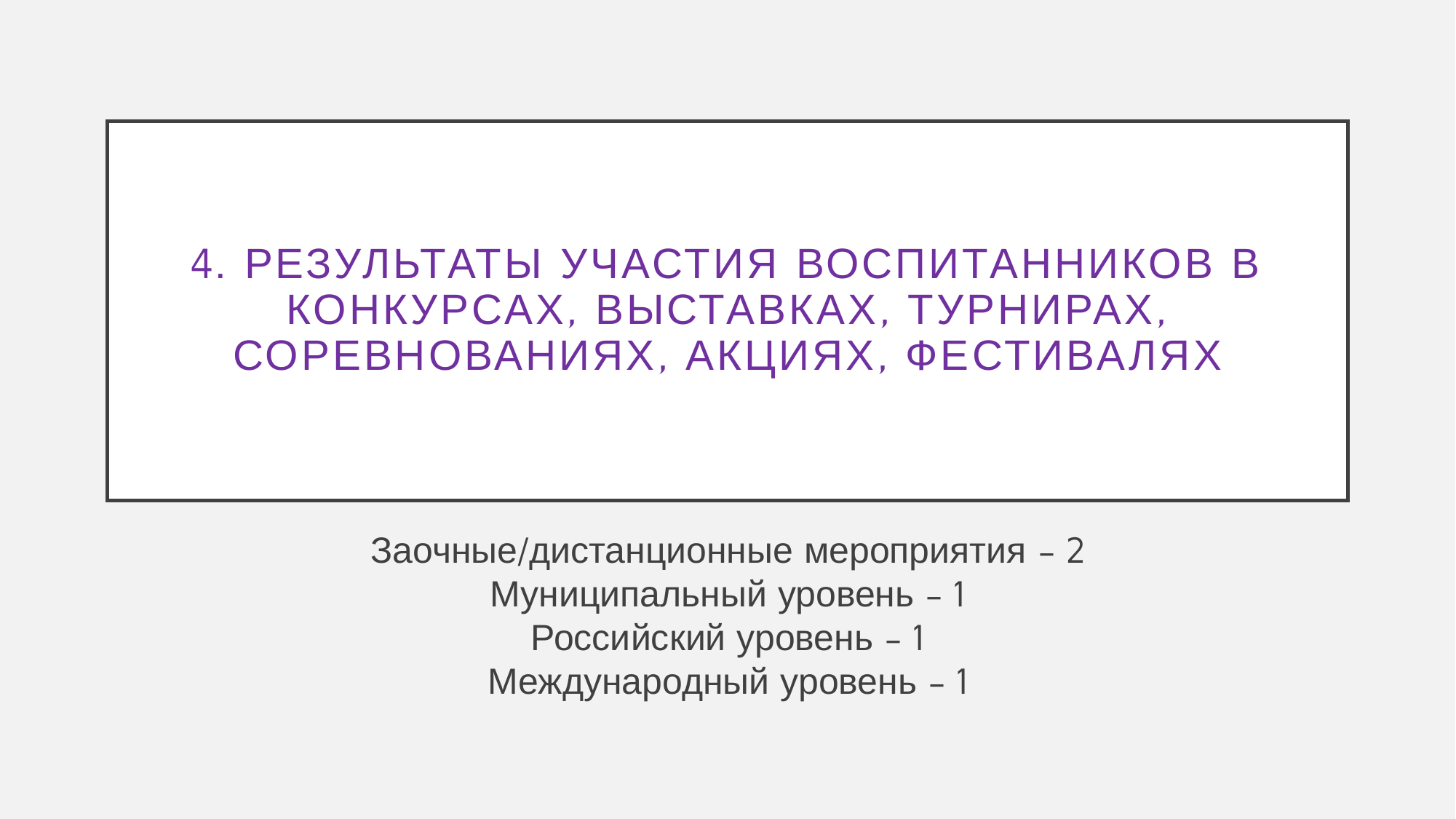

# 4. Результаты участия воспитанников в конкурсах, выставках, турнирах, соревнованиях, акциях, фестивалях
Заочные/дистанционные мероприятия – 2
Муниципальный уровень – 1
Российский уровень – 1
Международный уровень – 1